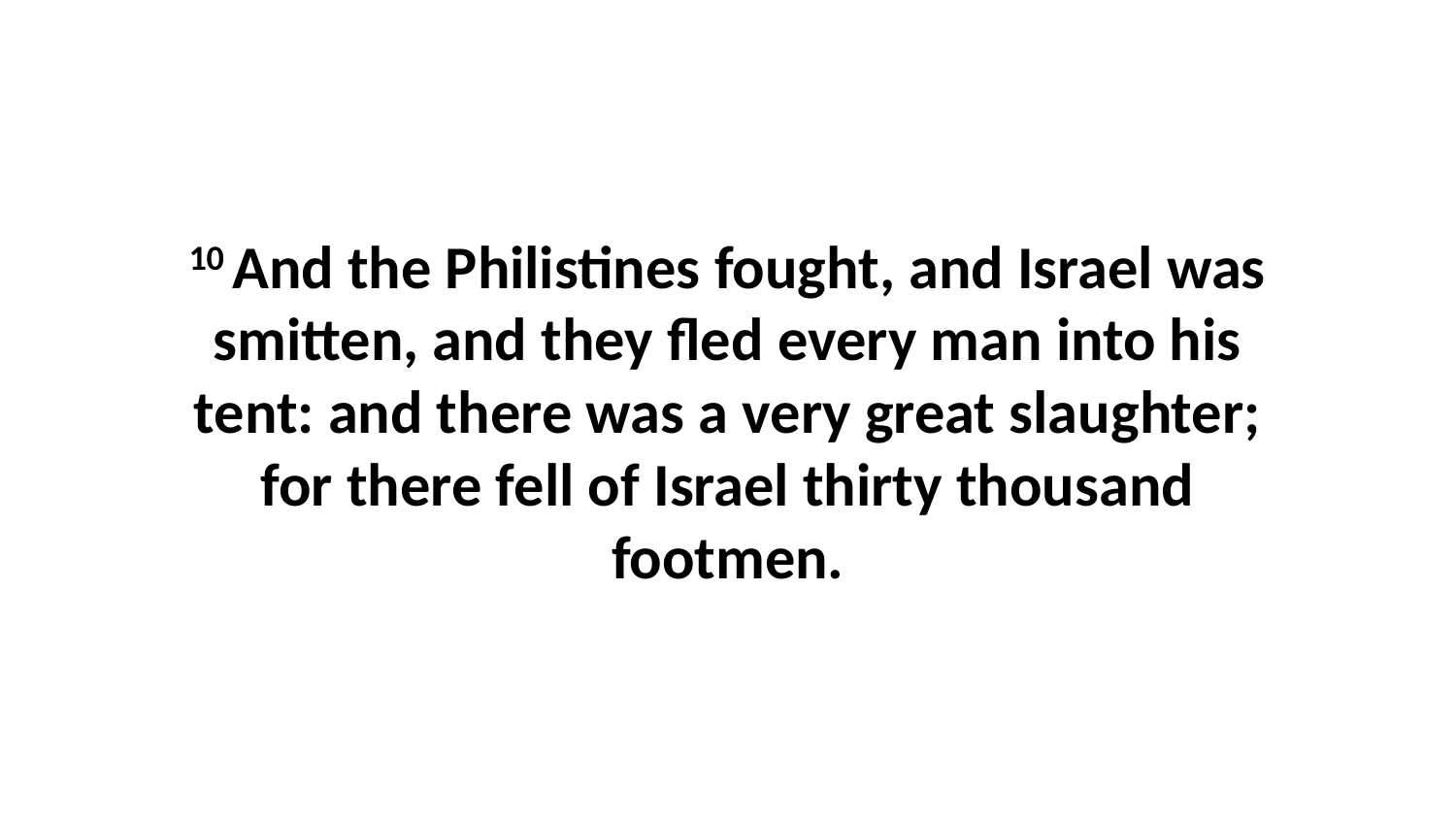

10 And the Philistines fought, and Israel was smitten, and they fled every man into his tent: and there was a very great slaughter; for there fell of Israel thirty thousand footmen.